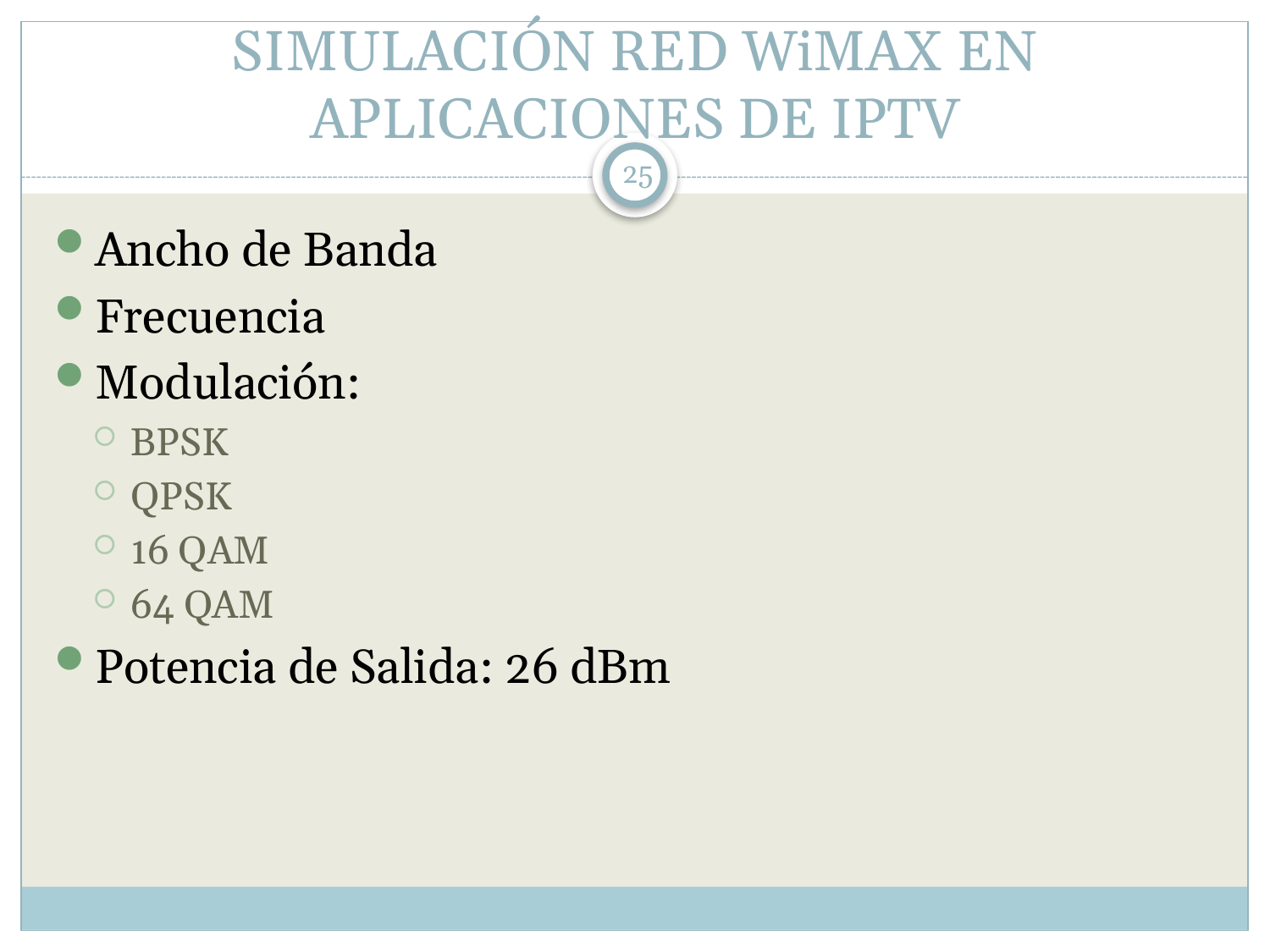

# SIMULACIÓN RED WiMAX EN APLICACIONES DE IPTV
25
Ancho de Banda
Frecuencia
Modulación:
BPSK
QPSK
16 QAM
64 QAM
Potencia de Salida: 26 dBm